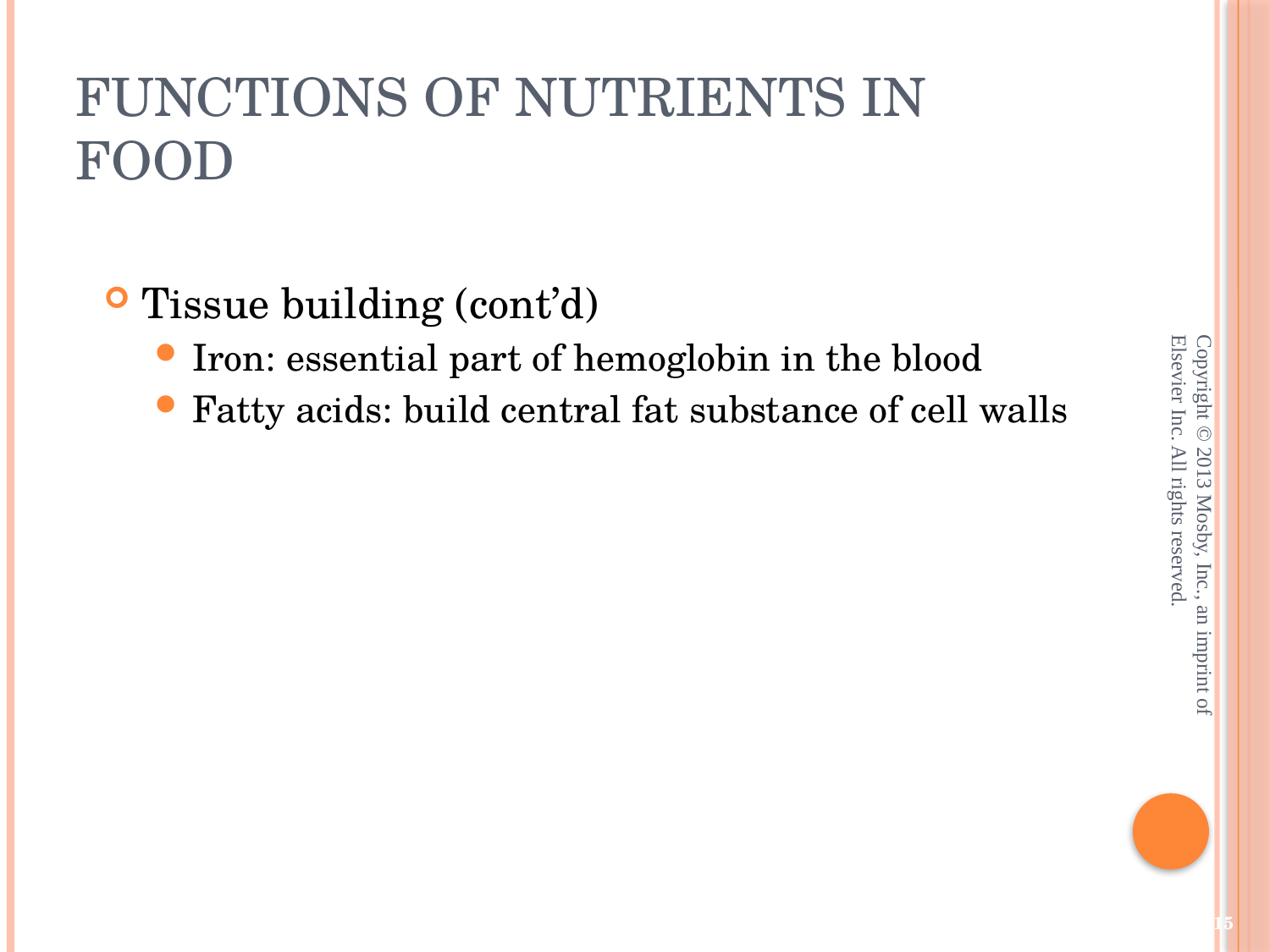

# Functions of Nutrients in Food
Tissue building (cont’d)
Iron: essential part of hemoglobin in the blood
Fatty acids: build central fat substance of cell walls

Copyright © 2013 Mosby, Inc., an imprint of Elsevier Inc. All rights reserved.
15